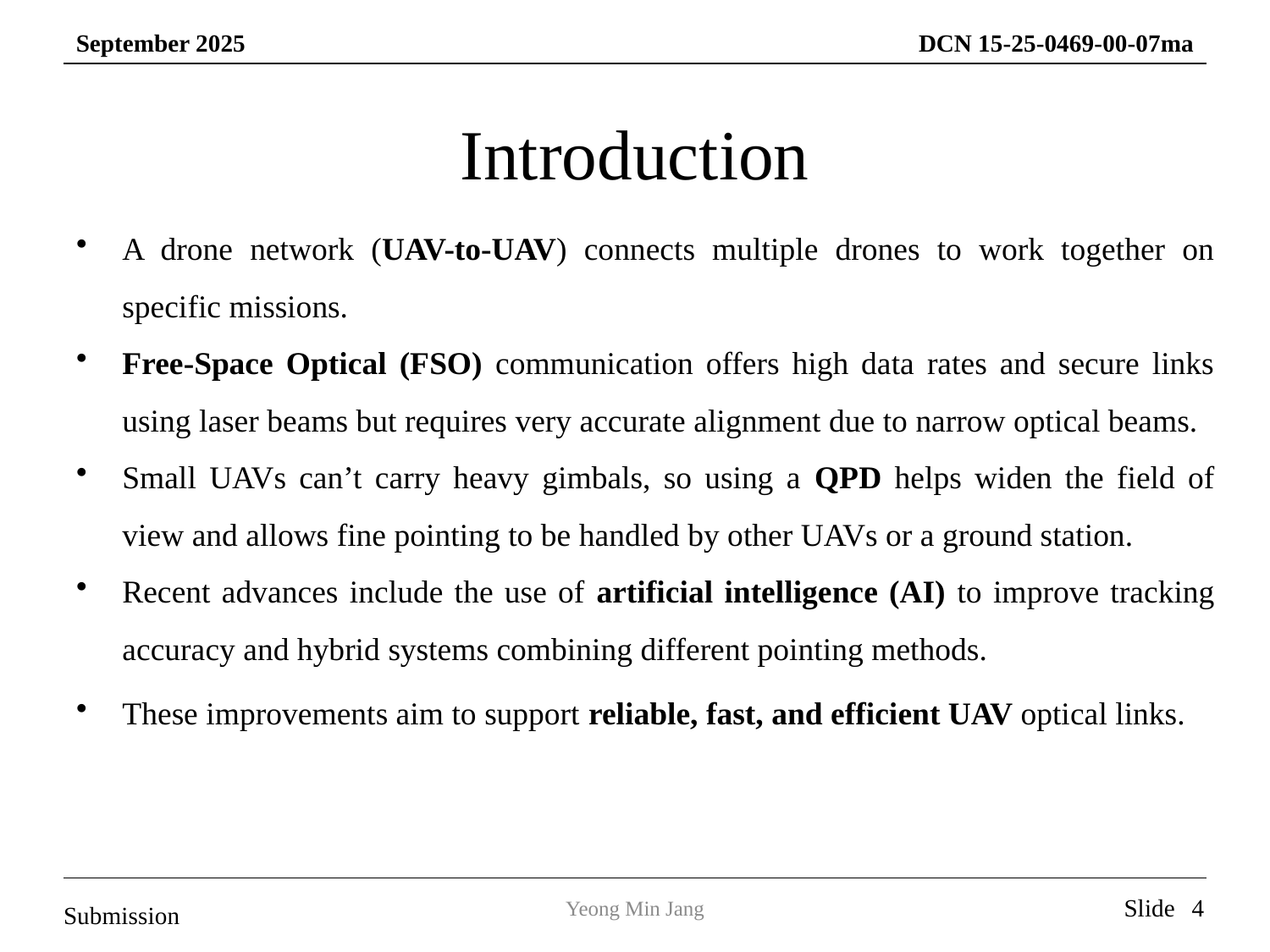

# Introduction
A drone network (UAV-to-UAV) connects multiple drones to work together on specific missions.
Free-Space Optical (FSO) communication offers high data rates and secure links using laser beams but requires very accurate alignment due to narrow optical beams.
Small UAVs can’t carry heavy gimbals, so using a QPD helps widen the field of view and allows fine pointing to be handled by other UAVs or a ground station.
Recent advances include the use of artificial intelligence (AI) to improve tracking accuracy and hybrid systems combining different pointing methods.
These improvements aim to support reliable, fast, and efficient UAV optical links.